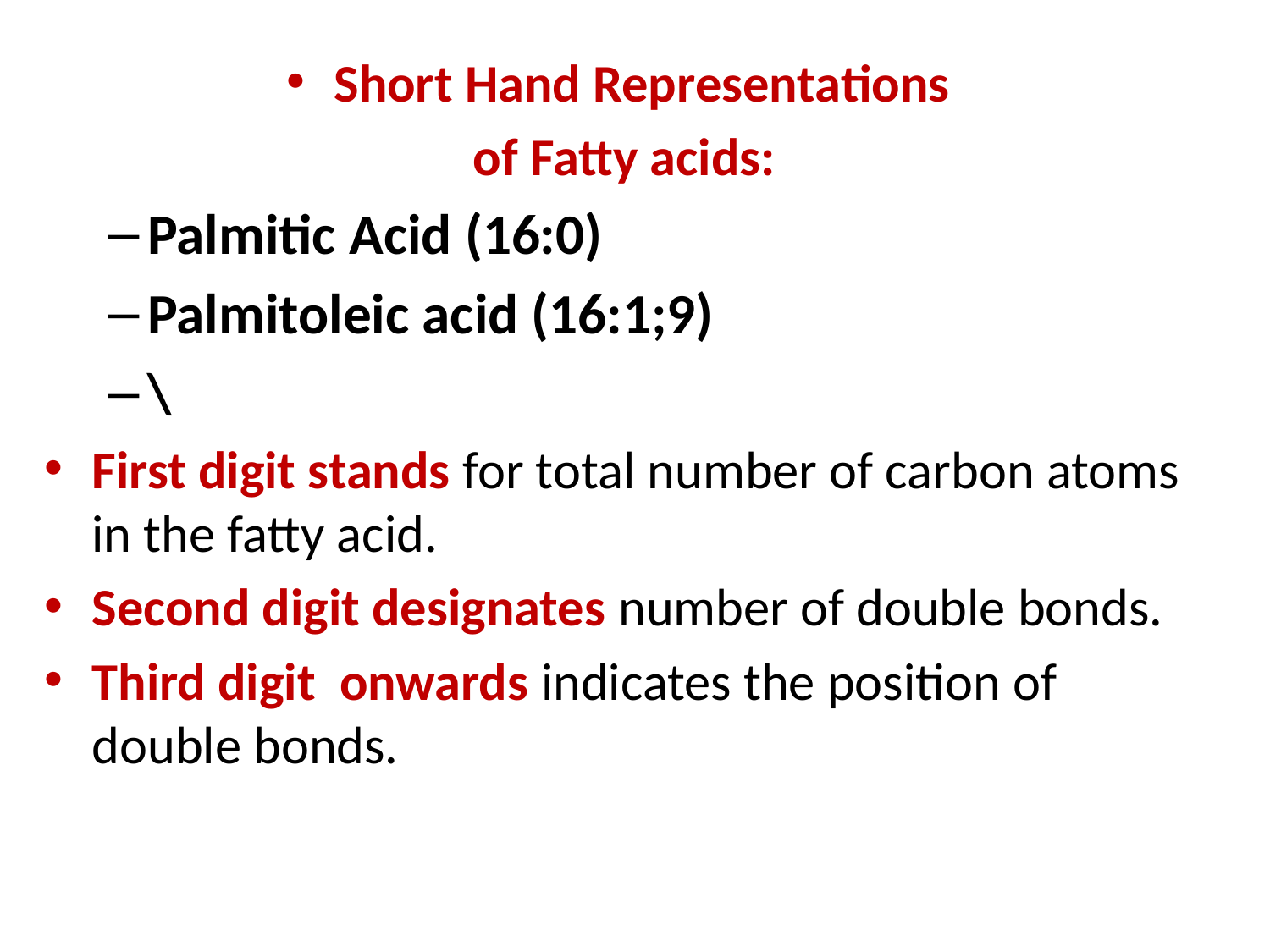

Short Hand Representations
of Fatty acids:
Palmitic Acid (16:0)
Palmitoleic acid (16:1;9)
\
First digit stands for total number of carbon atoms in the fatty acid.
Second digit designates number of double bonds.
Third digit  onwards indicates the position of double bonds.